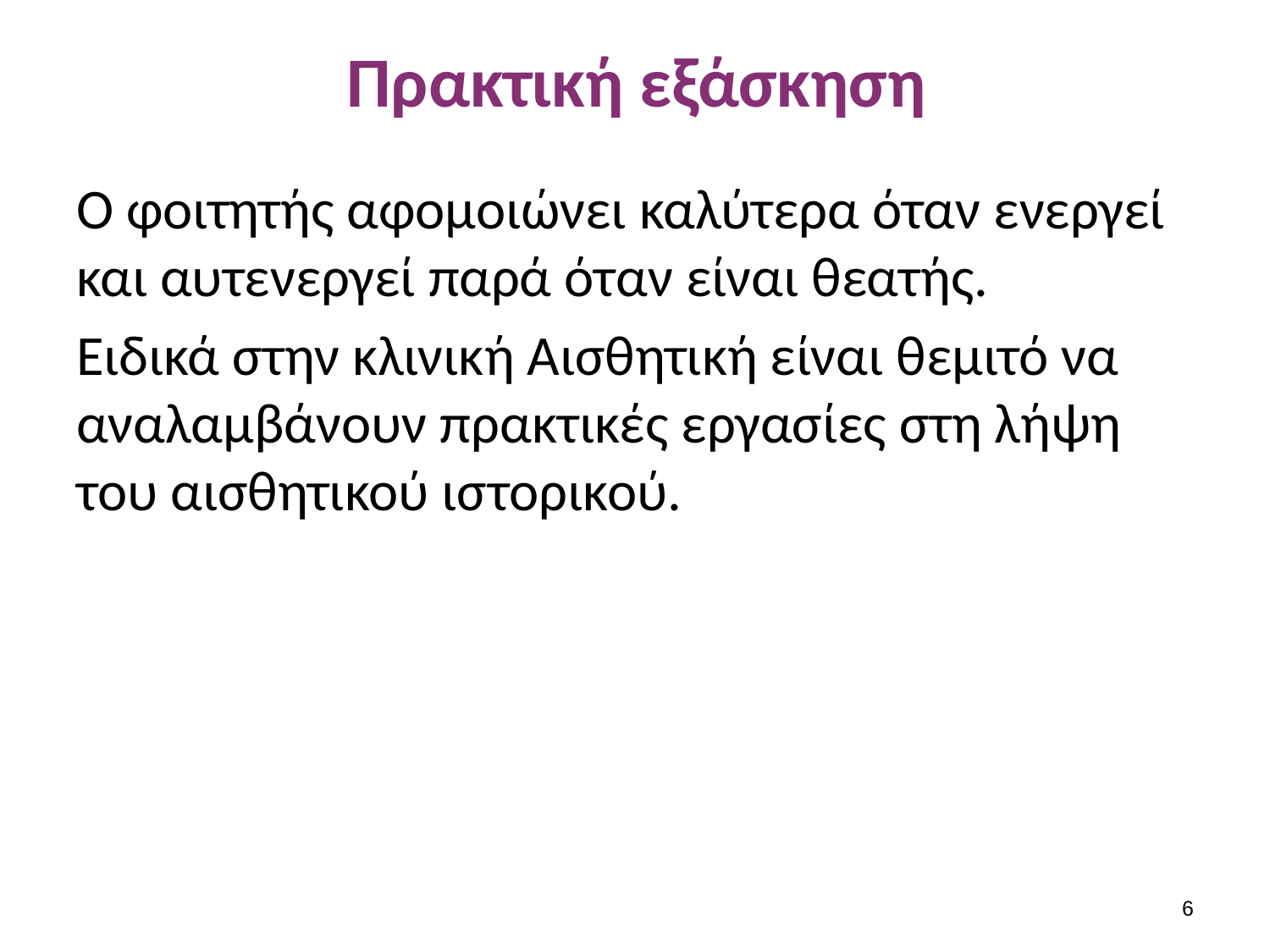

# Πρακτική εξάσκηση
Ο φοιτητής αφομοιώνει καλύτερα όταν ενεργεί και αυτενεργεί παρά όταν είναι θεατής.
Ειδικά στην κλινική Αισθητική είναι θεμιτό να αναλαμβάνουν πρακτικές εργασίες στη λήψη του αισθητικού ιστορικού.

6